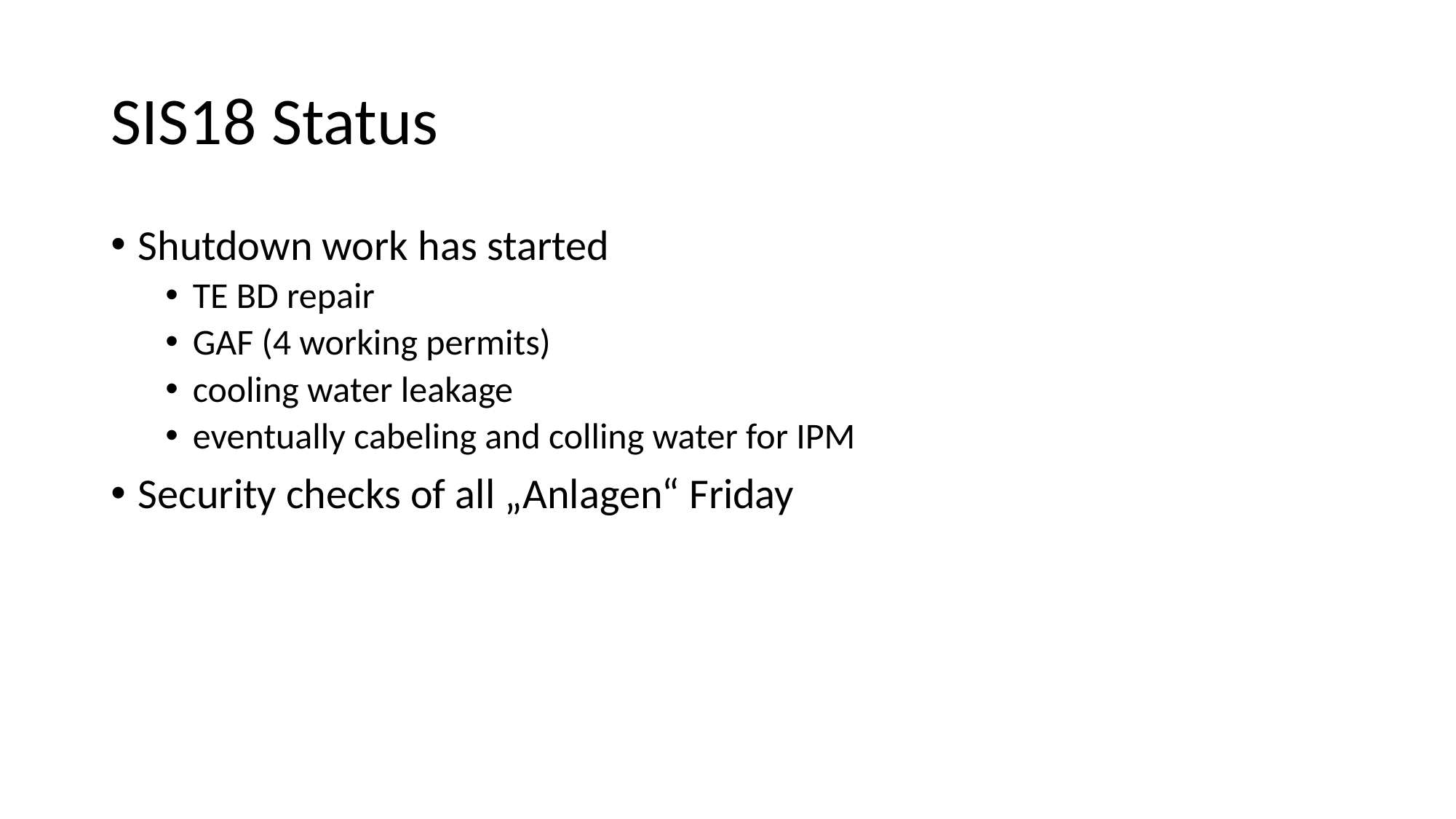

# SIS18 Status
Shutdown work has started
TE BD repair
GAF (4 working permits)
cooling water leakage
eventually cabeling and colling water for IPM
Security checks of all „Anlagen“ Friday